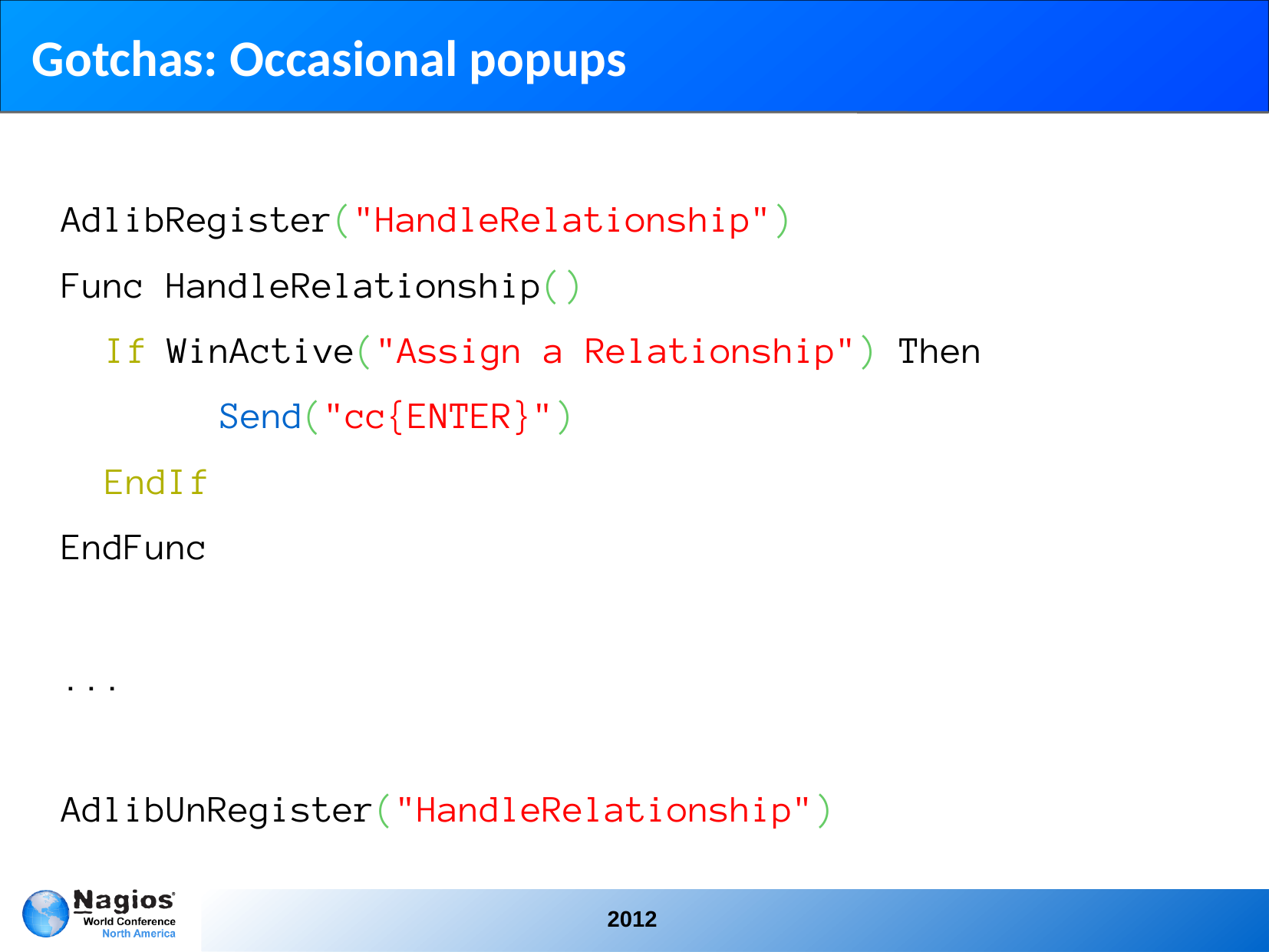

# Gotchas: Occasional popups
AdlibRegister("HandleRelationship")
Func HandleRelationship()
	If WinActive("Assign a Relationship") Then
		Send("cc{ENTER}")
	EndIf
EndFunc

...

AdlibUnRegister("HandleRelationship")

2012